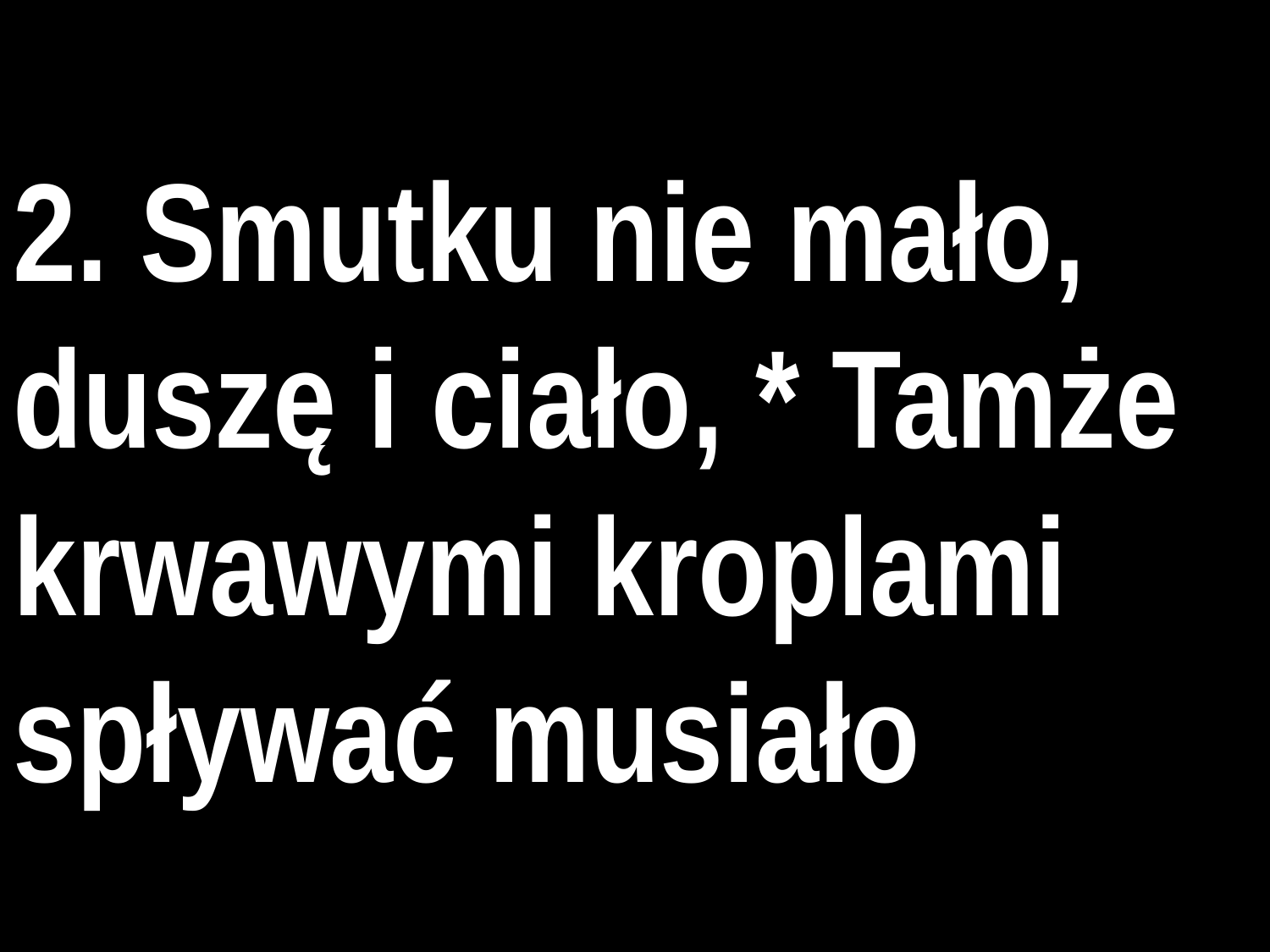

# 2. Smutku nie mało, duszę i ciało, * Tamże krwawymi kroplami spływać musiało